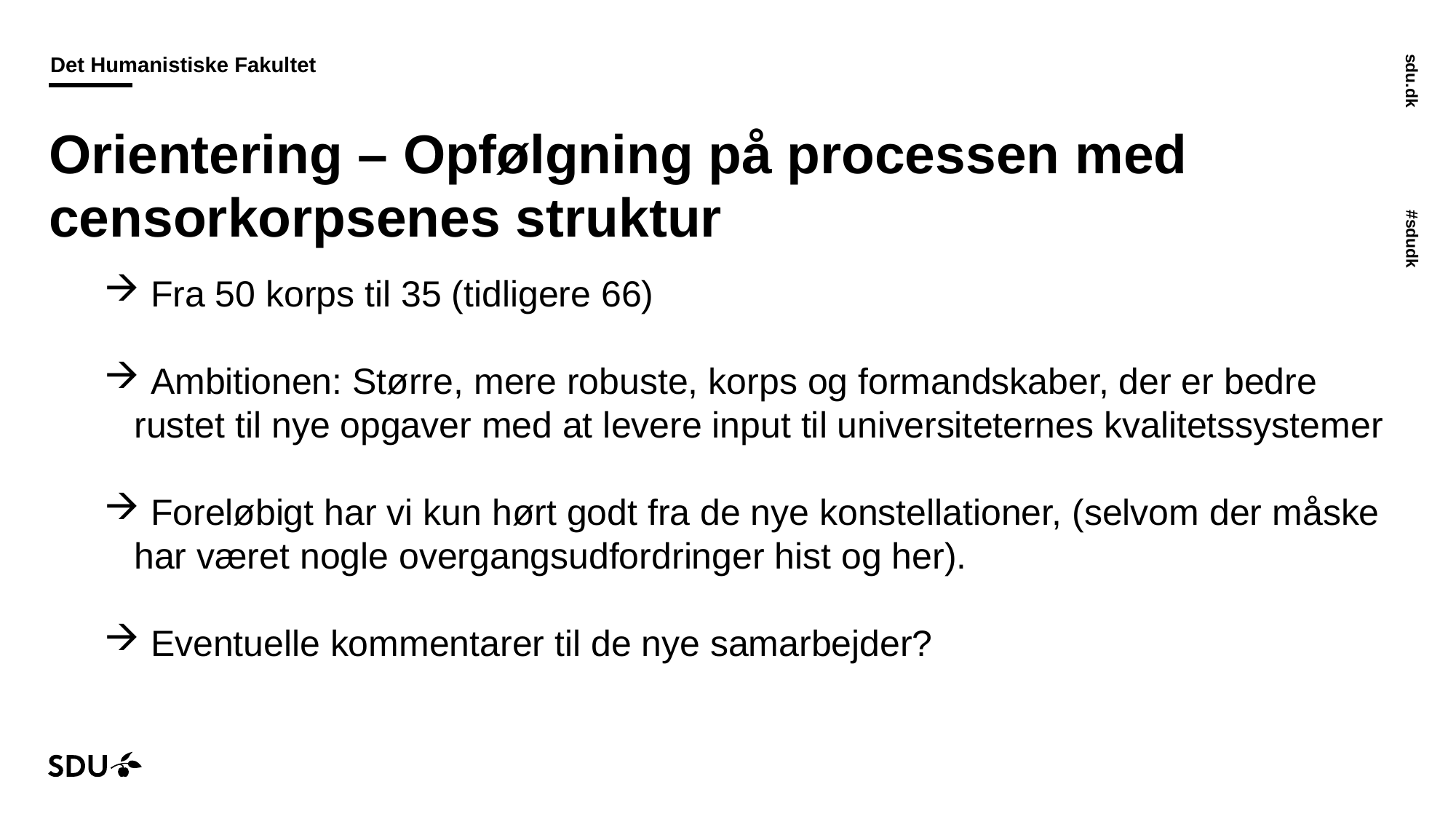

# Orientering – Opfølgning på processen med censorkorpsenes struktur
 Fra 50 korps til 35 (tidligere 66)

 Ambitionen: Større, mere robuste, korps og formandskaber, der er bedre rustet til nye opgaver med at levere input til universiteternes kvalitetssystemer

 Foreløbigt har vi kun hørt godt fra de nye konstellationer, (selvom der måske har været nogle overgangsudfordringer hist og her).

 Eventuelle kommentarer til de nye samarbejder?
23-03-2023